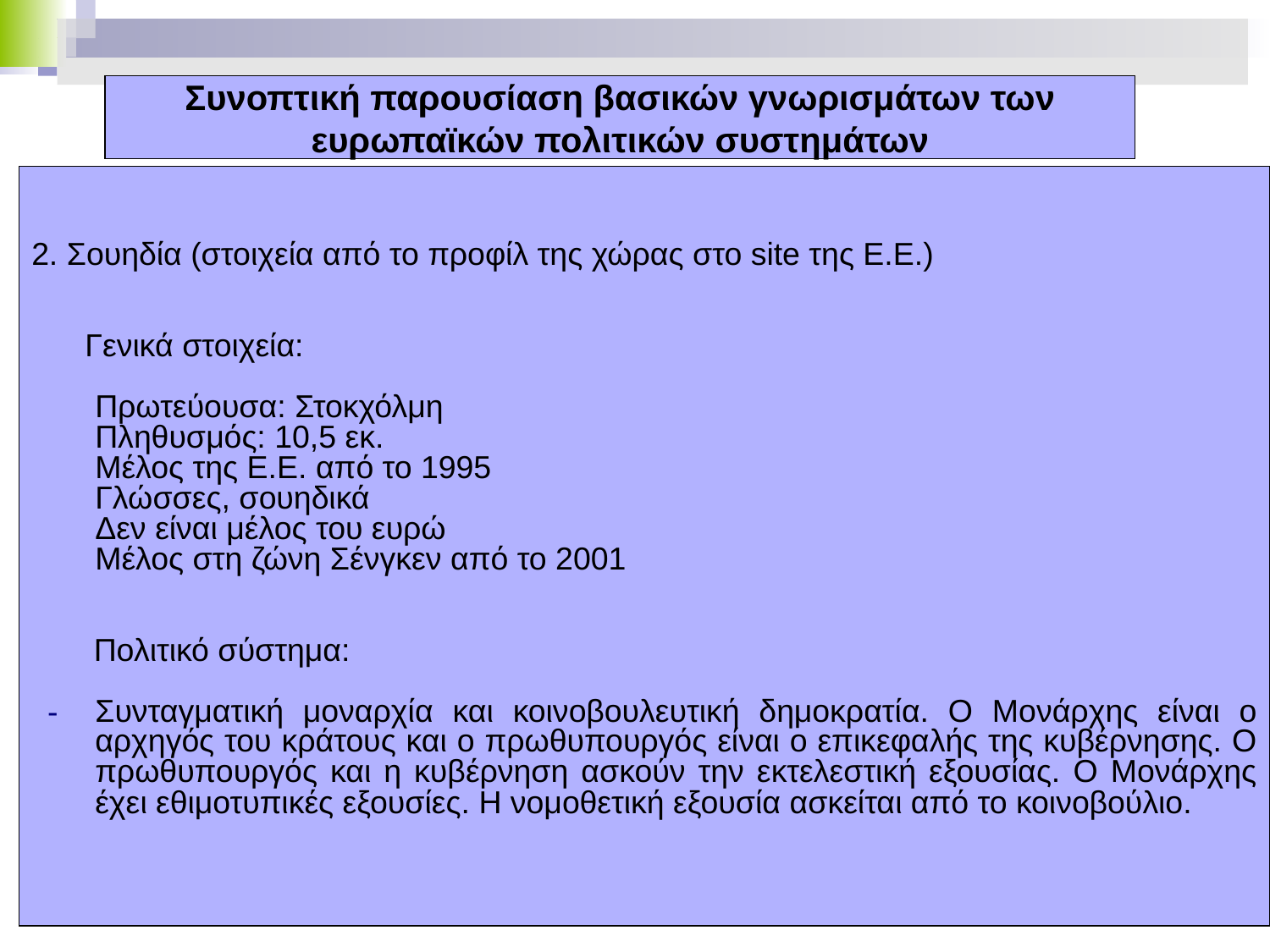

# Συνοπτική παρουσίαση βασικών γνωρισμάτων των ευρωπαϊκών πολιτικών συστημάτων

2. Σουηδία (στοιχεία από το προφίλ της χώρας στο site της Ε.Ε.)

      Γενικά στοιχεία:

Πρωτεύουσα: Στοκχόλμη
Πληθυσμός: 10,5 εκ.
Μέλος της Ε.Ε. από το 1995
Γλώσσες, σουηδικά
Δεν είναι μέλος του ευρώ
Μέλος στη ζώνη Σένγκεν από το 2001

       Πολιτικό σύστημα:

Συνταγματική μοναρχία και κοινοβουλευτική δημοκρατία. Ο Μονάρχης είναι ο αρχηγός του κράτους και ο πρωθυπουργός είναι ο επικεφαλής της κυβέρνησης. Ο πρωθυπουργός και η κυβέρνηση ασκούν την εκτελεστική εξουσίας. Ο Μονάρχης έχει εθιμοτυπικές εξουσίες. Η νομοθετική εξουσία ασκείται από το κοινοβούλιο.